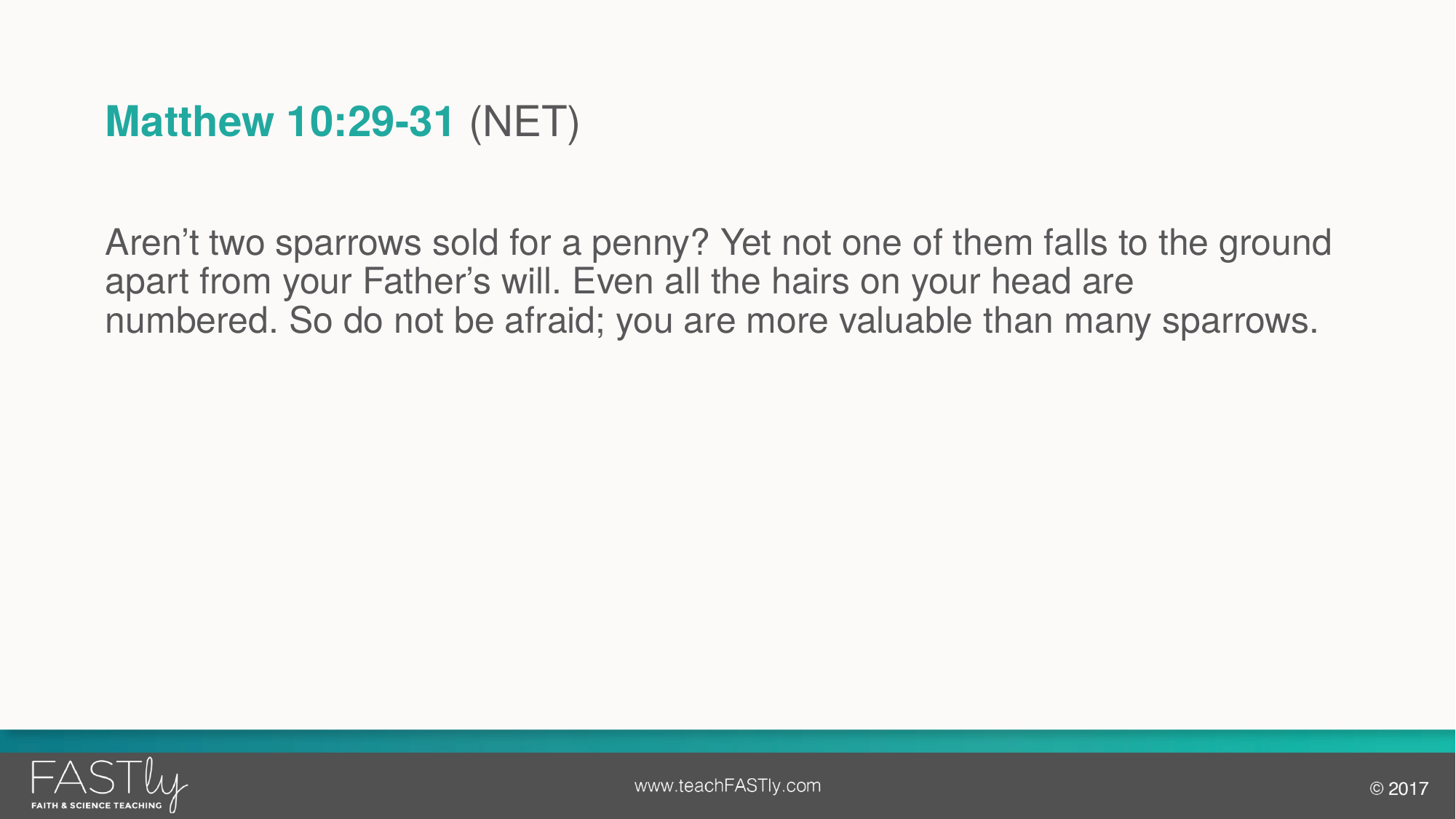

# Matthew 10:29-31 (NET)
Aren’t two sparrows sold for a penny? Yet not one of them falls to the ground apart from your Father’s will. Even all the hairs on your head are numbered. So do not be afraid; you are more valuable than many sparrows.